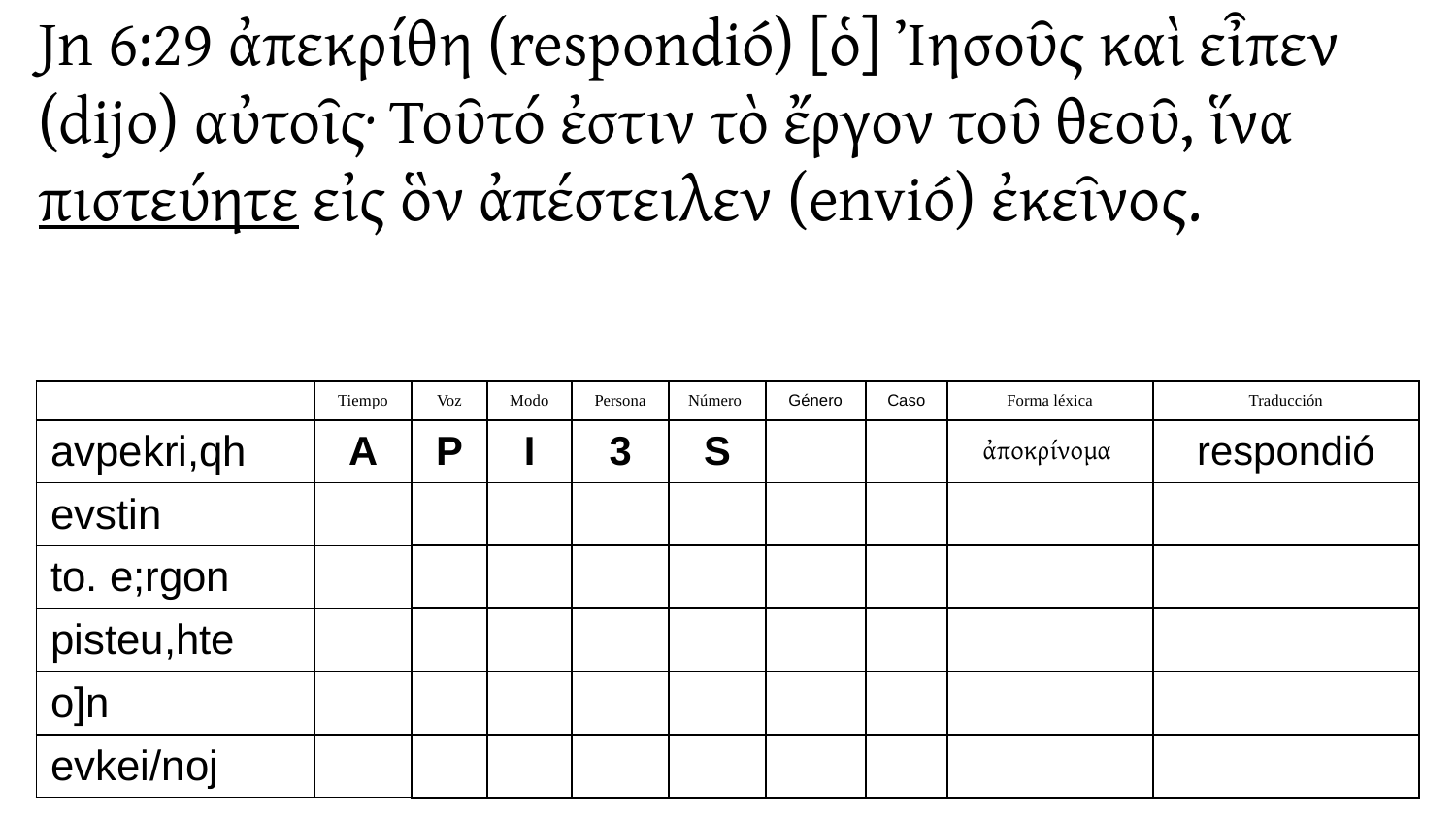

Jn 6:29 ἀπεκρίθη (respondió) [ὁ] Ἰησοῦς καὶ εἶπεν (dijo) αὐτοῖς· Τοῦτό ἐστιν τὸ ἔργον τοῦ θεοῦ, ἵνα πιστεύητε εἰς ὃν ἀπέστειλεν (envió) ἐκεῖνος.
|  | Tiempo | Voz | Modo | Persona | Número | Género | Caso | Forma léxica | Traducción |
| --- | --- | --- | --- | --- | --- | --- | --- | --- | --- |
| avpekri,qh | A | P | I | 3 | S |  |  | ἀποκρίνομα | respondió |
| evstin |  |  |  |  |  |  |  |  |  |
| to. e;rgon |  |  |  |  |  |  |  |  |  |
| pisteu,hte |  |  |  |  |  |  |  |  |  |
| o]n |  |  |  |  |  |  |  |  |  |
| evkei/noj |  |  |  |  |  |  |  |  |  |